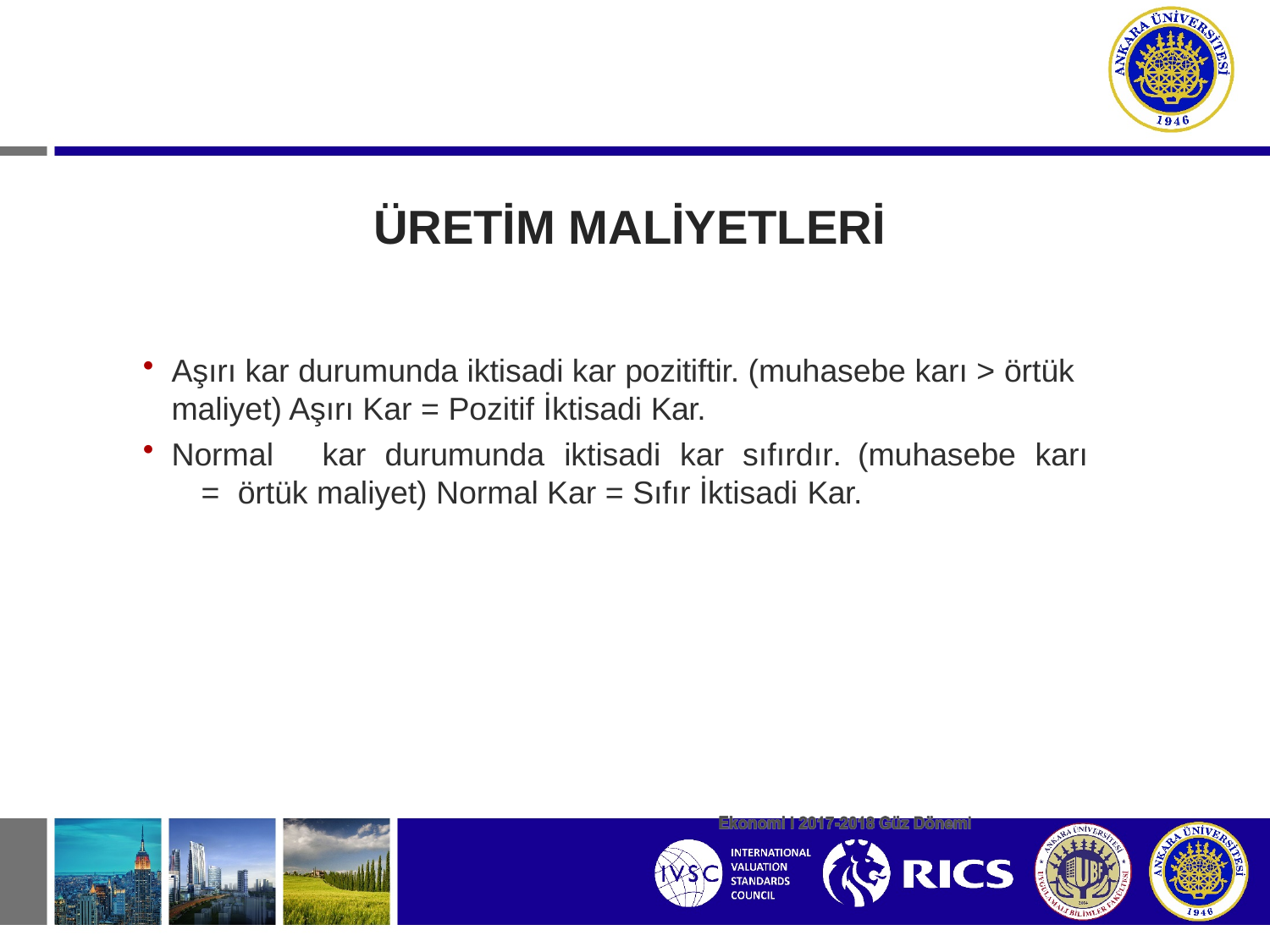

# ÜRETİM MALİYETLERİ
Aşırı kar durumunda iktisadi kar pozitiftir. (muhasebe karı > örtük  maliyet) Aşırı Kar = Pozitif İktisadi Kar.
Normal	kar	durumunda	iktisadi	kar	sıfırdır.	(muhasebe	karı	=  örtük maliyet) Normal Kar = Sıfır İktisadi Kar.